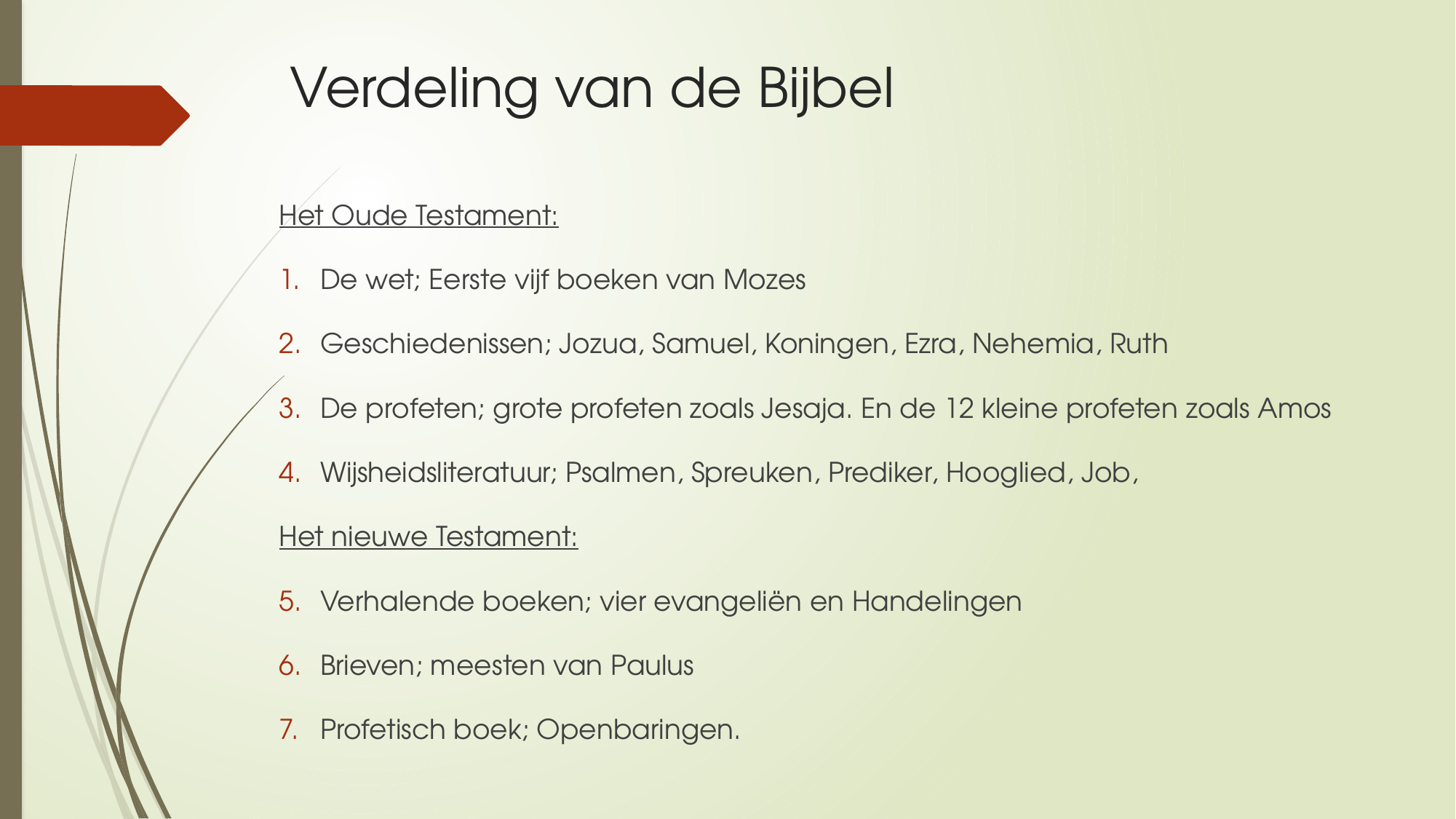

# Verdeling van de Bijbel
Het Oude Testament:
De wet; Eerste vijf boeken van Mozes
Geschiedenissen; Jozua, Samuel, Koningen, Ezra, Nehemia, Ruth
De profeten; grote profeten zoals Jesaja. En de 12 kleine profeten zoals Amos
Wijsheidsliteratuur; Psalmen, Spreuken, Prediker, Hooglied, Job,
Het nieuwe Testament:
Verhalende boeken; vier evangeliën en Handelingen
Brieven; meesten van Paulus
Profetisch boek; Openbaringen.